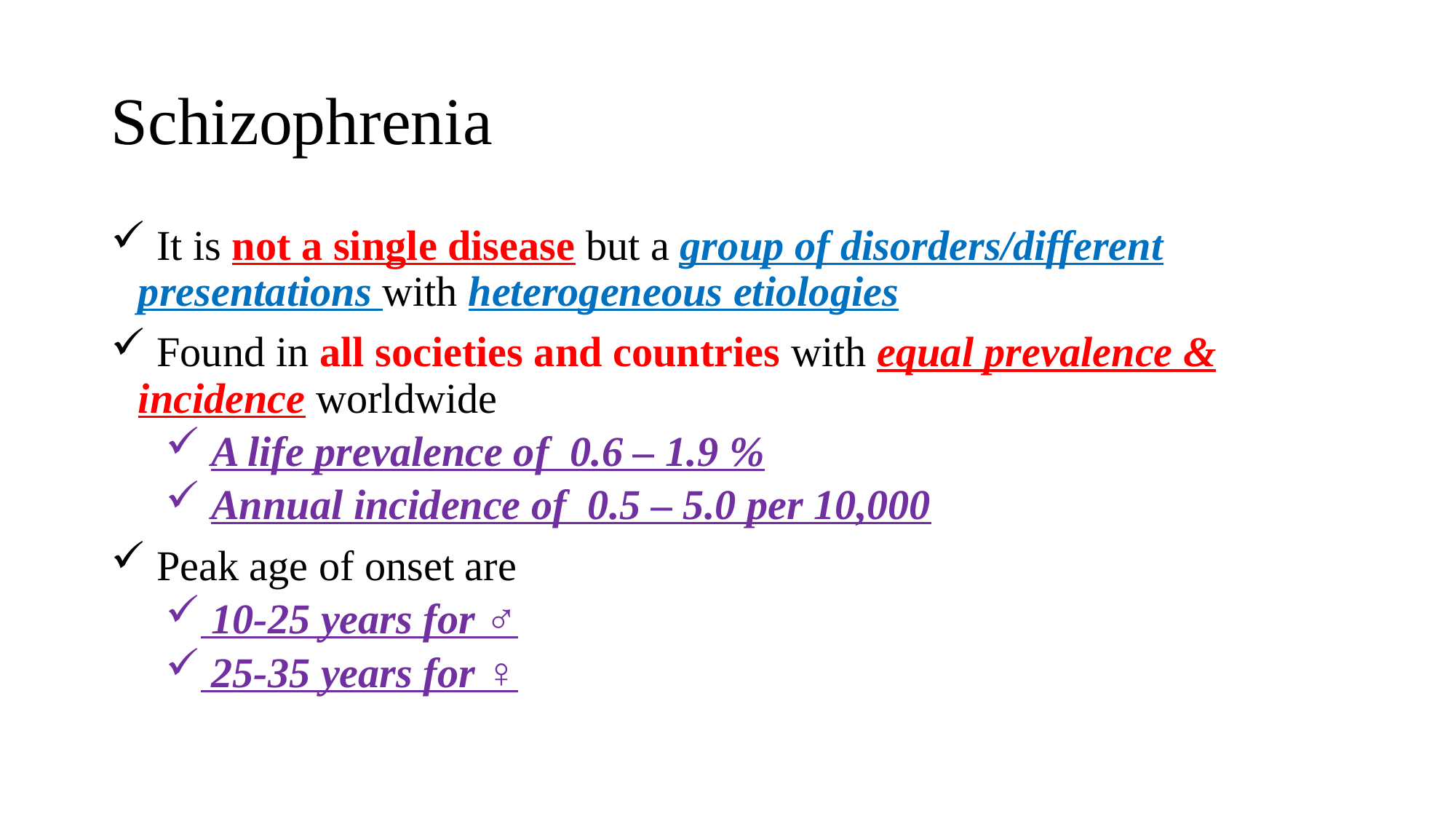

# Schizophrenia
 It is not a single disease but a group of disorders/different presentations with heterogeneous etiologies
 Found in all societies and countries with equal prevalence & incidence worldwide
 A life prevalence of  0.6 – 1.9 %
 Annual incidence of  0.5 – 5.0 per 10,000
 Peak age of onset are
 10-25 years for ♂
 25-35 years for ♀